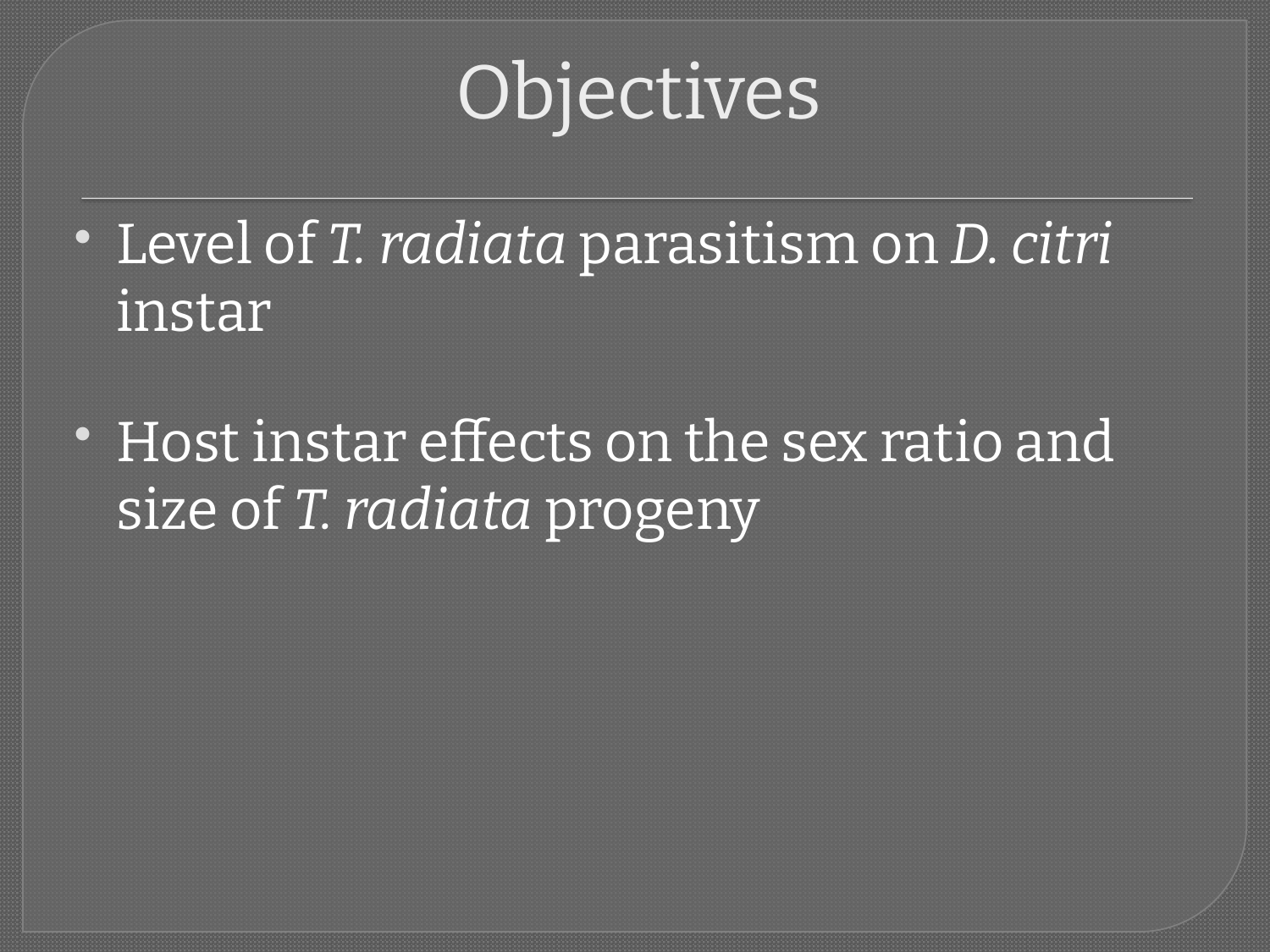

# Objectives
Level of T. radiata parasitism on D. citri instar

Host instar effects on the sex ratio and size of T. radiata progeny